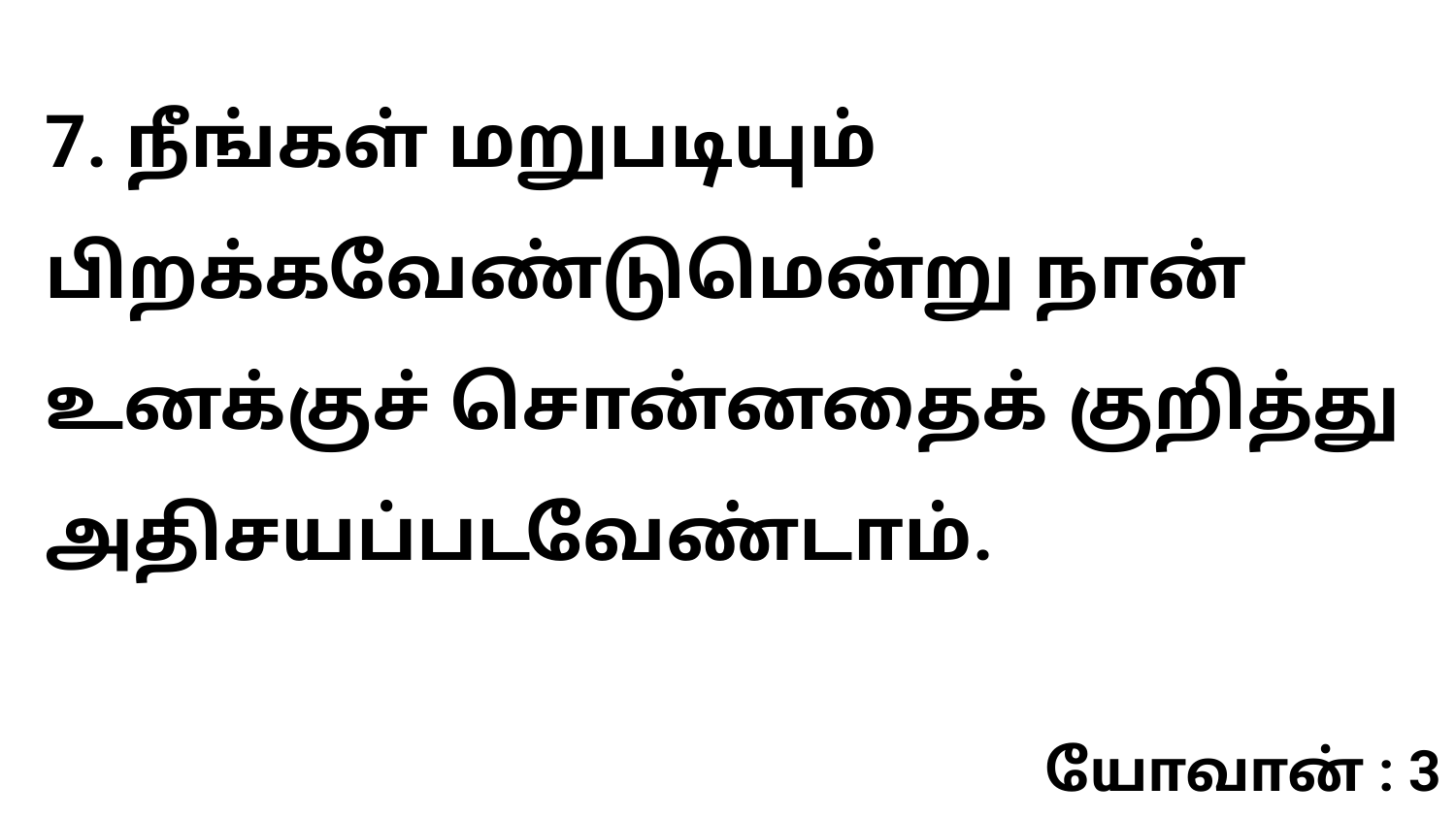

7. நீங்கள் மறுபடியும் பிறக்கவேண்டுமென்று நான் உனக்குச் சொன்னதைக் குறித்து அதிசயப்படவேண்டாம்.
யோவான் : 3